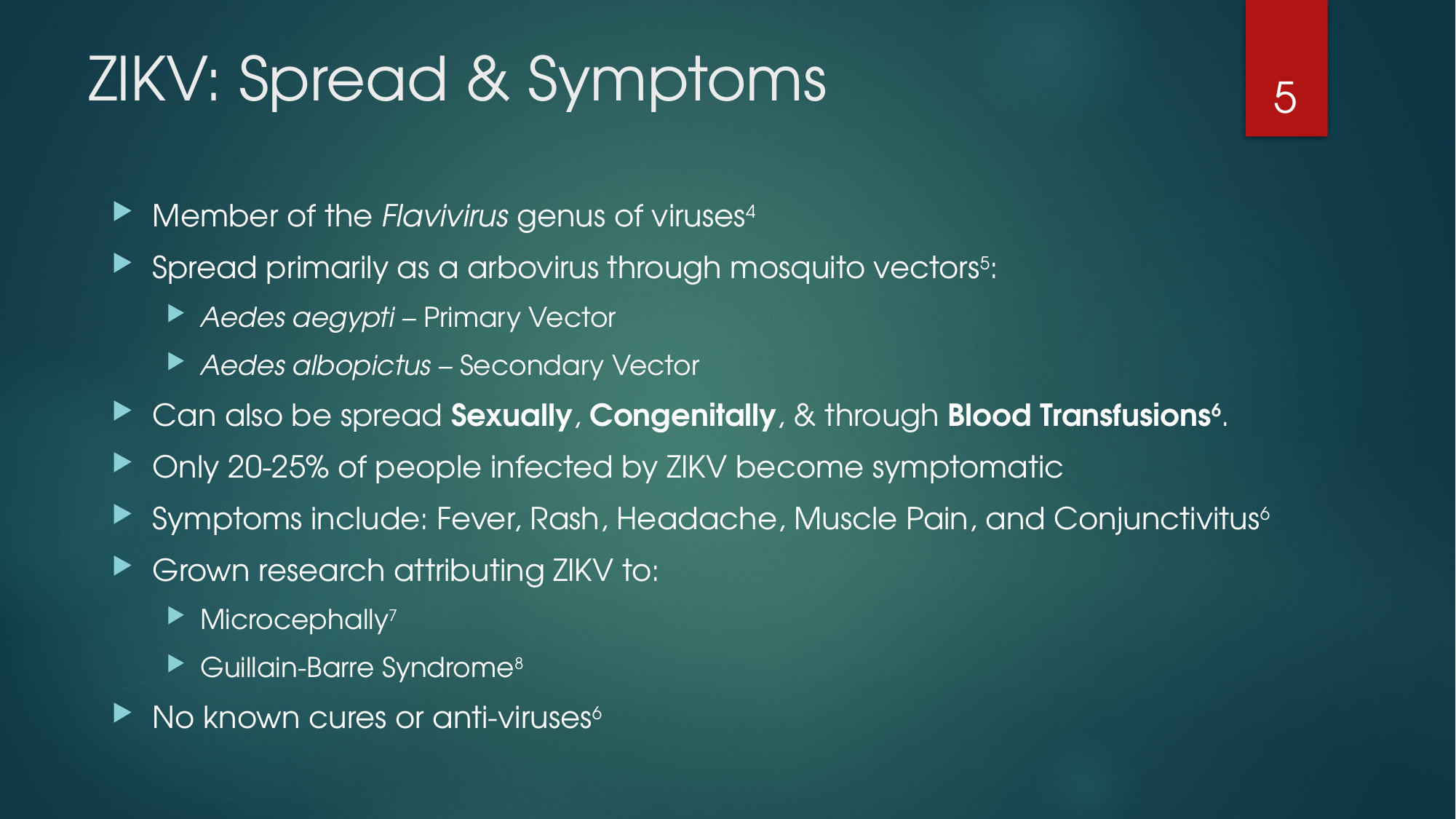

# ZIKV: Spread & Symptoms
5
Member of the Flavivirus genus of viruses4
Spread primarily as a arbovirus through mosquito vectors5:
Aedes aegypti – Primary Vector
Aedes albopictus – Secondary Vector
Can also be spread Sexually, Congenitally, & through Blood Transfusions6.
Only 20-25% of people infected by ZIKV become symptomatic
Symptoms include: Fever, Rash, Headache, Muscle Pain, and Conjunctivitus6
Grown research attributing ZIKV to:
Microcephally7
Guillain-Barre Syndrome8
No known cures or anti-viruses6